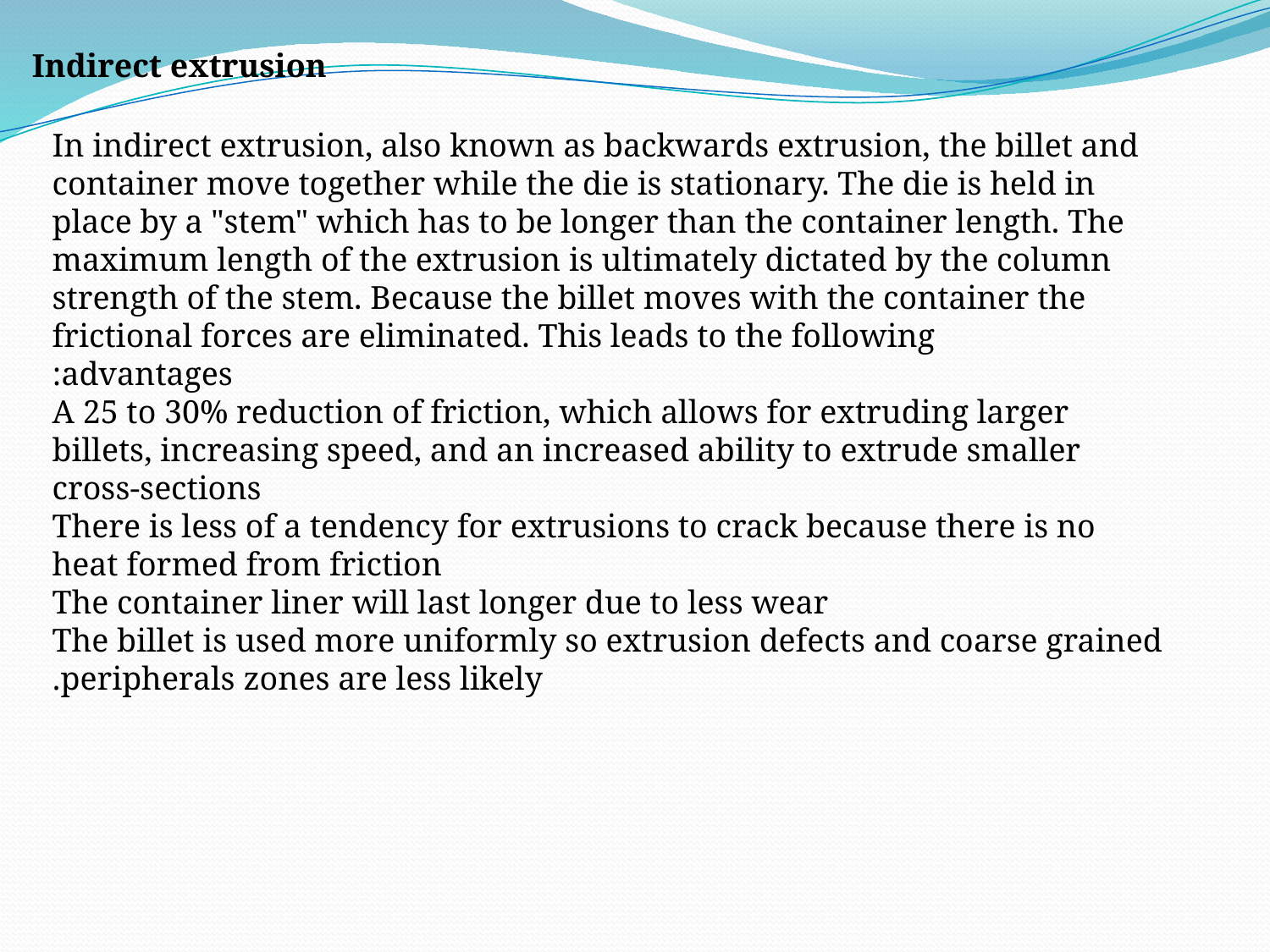

Indirect extrusion
In indirect extrusion, also known as backwards extrusion, the billet and container move together while the die is stationary. The die is held in place by a "stem" which has to be longer than the container length. The maximum length of the extrusion is ultimately dictated by the column strength of the stem. Because the billet moves with the container the frictional forces are eliminated. This leads to the following
advantages:
A 25 to 30% reduction of friction, which allows for extruding larger billets, increasing speed, and an increased ability to extrude smaller cross-sections
There is less of a tendency for extrusions to crack because there is no heat formed from friction
The container liner will last longer due to less wear
The billet is used more uniformly so extrusion defects and coarse grained peripherals zones are less likely.